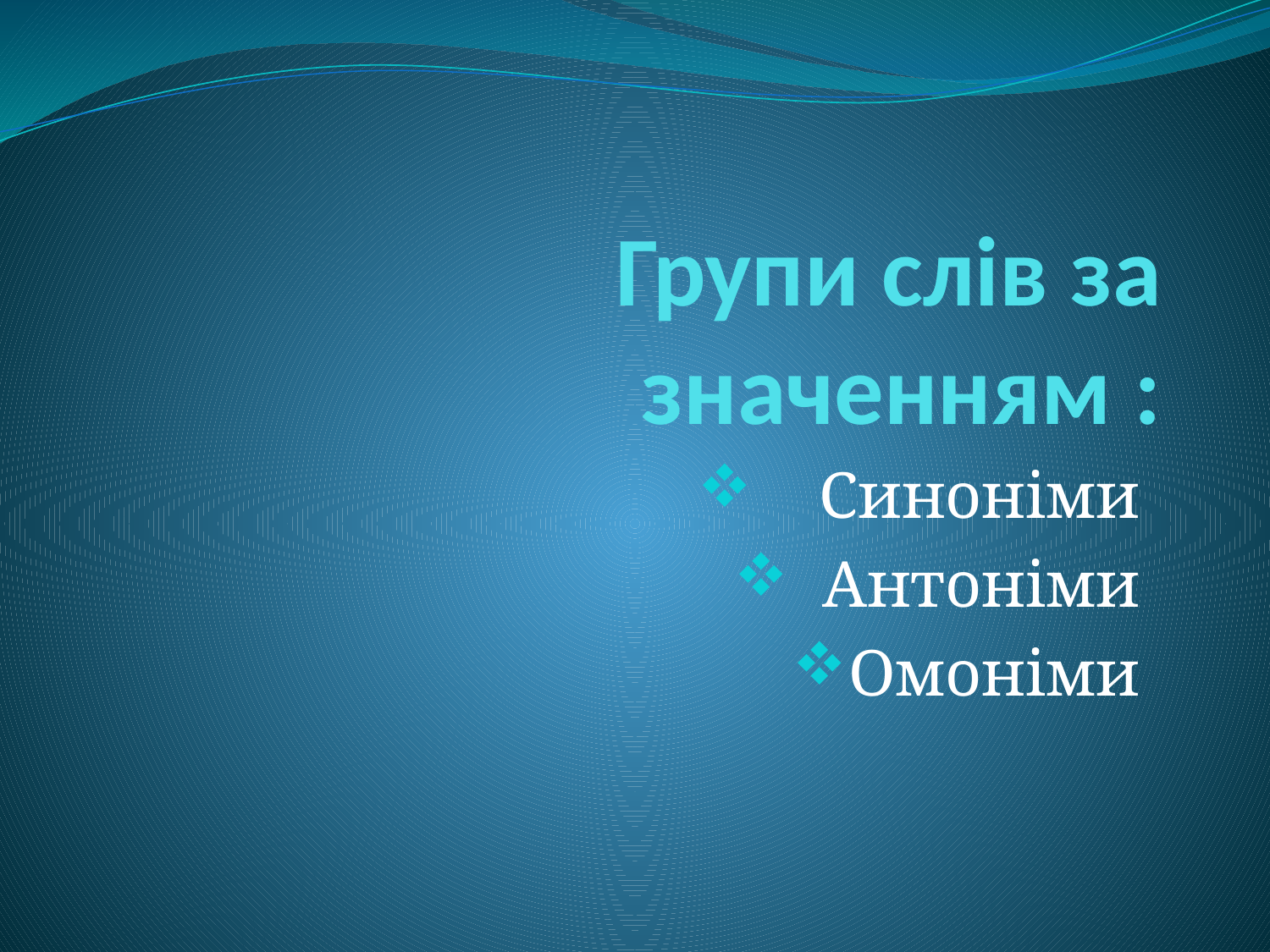

# Групи слів за значенням :
    Синоніми
  Антоніми
Омоніми